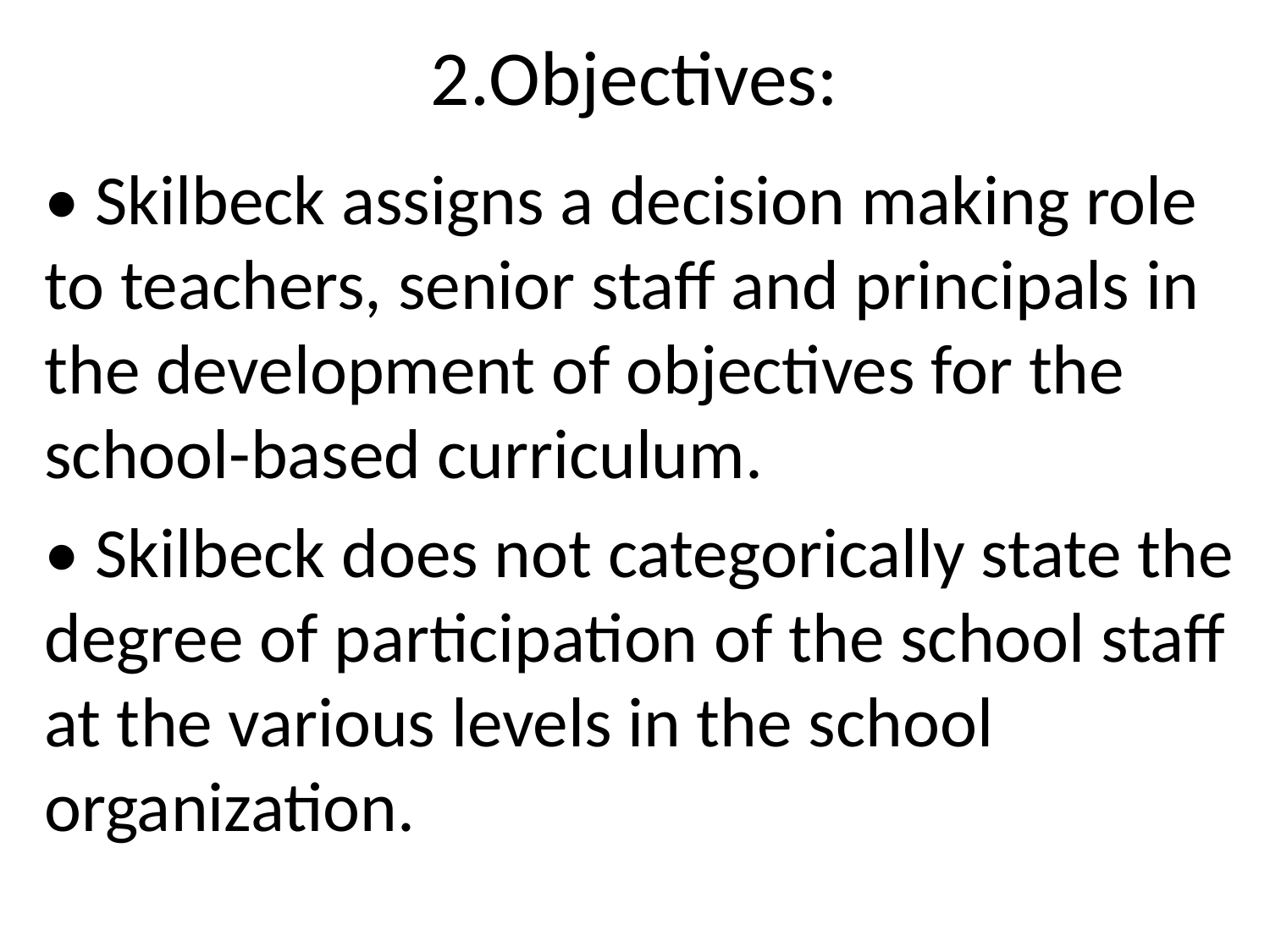

# 2.Objectives:
• Skilbeck assigns a decision making role to teachers, senior staff and principals in the development of objectives for the school-based curriculum.
• Skilbeck does not categorically state the degree of participation of the school staff at the various levels in the school organization.